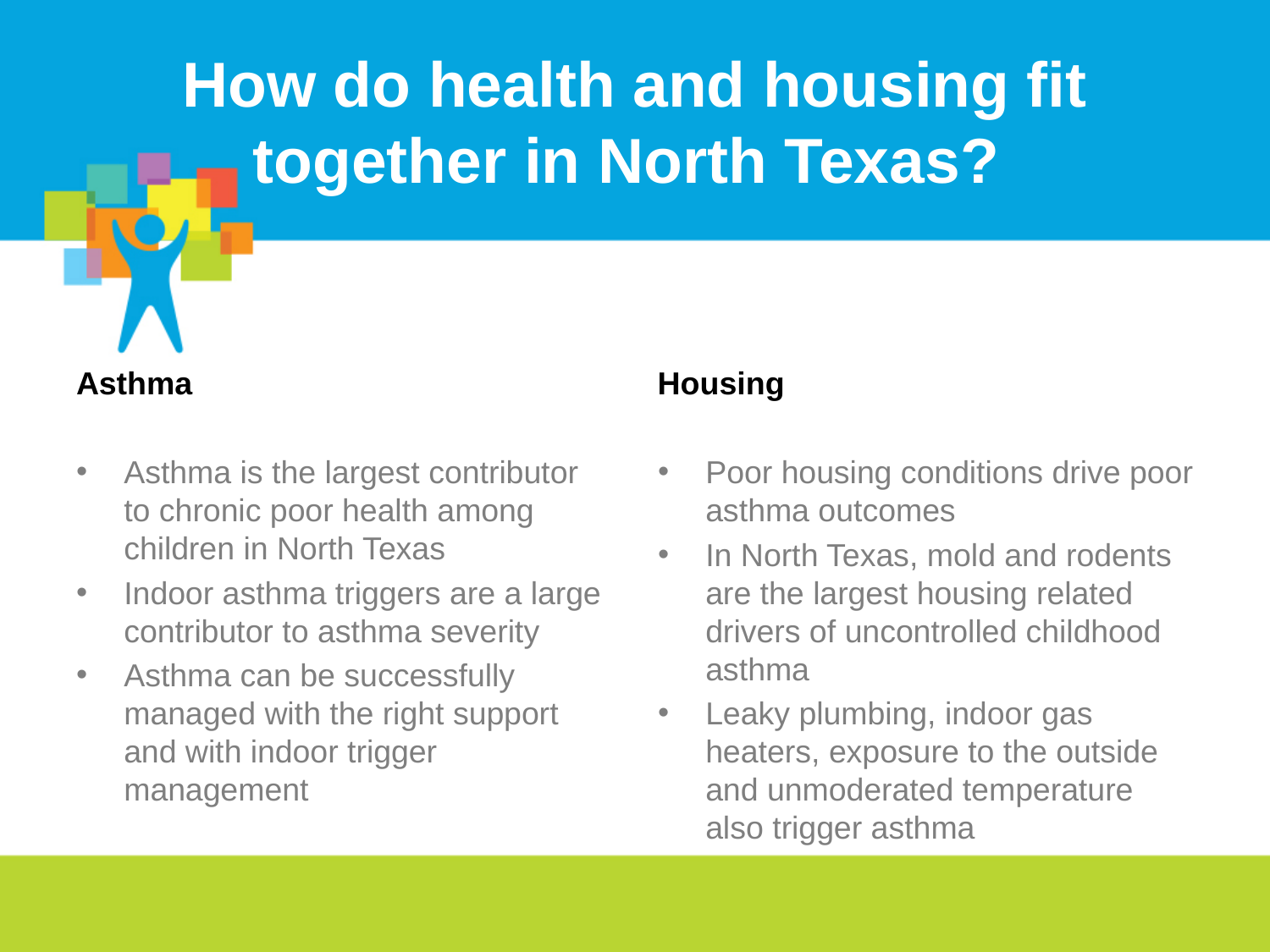

# How do health and housing fit together in North Texas?
Asthma
Housing
Asthma is the largest contributor to chronic poor health among children in North Texas
Indoor asthma triggers are a large contributor to asthma severity
Asthma can be successfully managed with the right support and with indoor trigger management
Poor housing conditions drive poor asthma outcomes
In North Texas, mold and rodents are the largest housing related drivers of uncontrolled childhood asthma
Leaky plumbing, indoor gas heaters, exposure to the outside and unmoderated temperature also trigger asthma